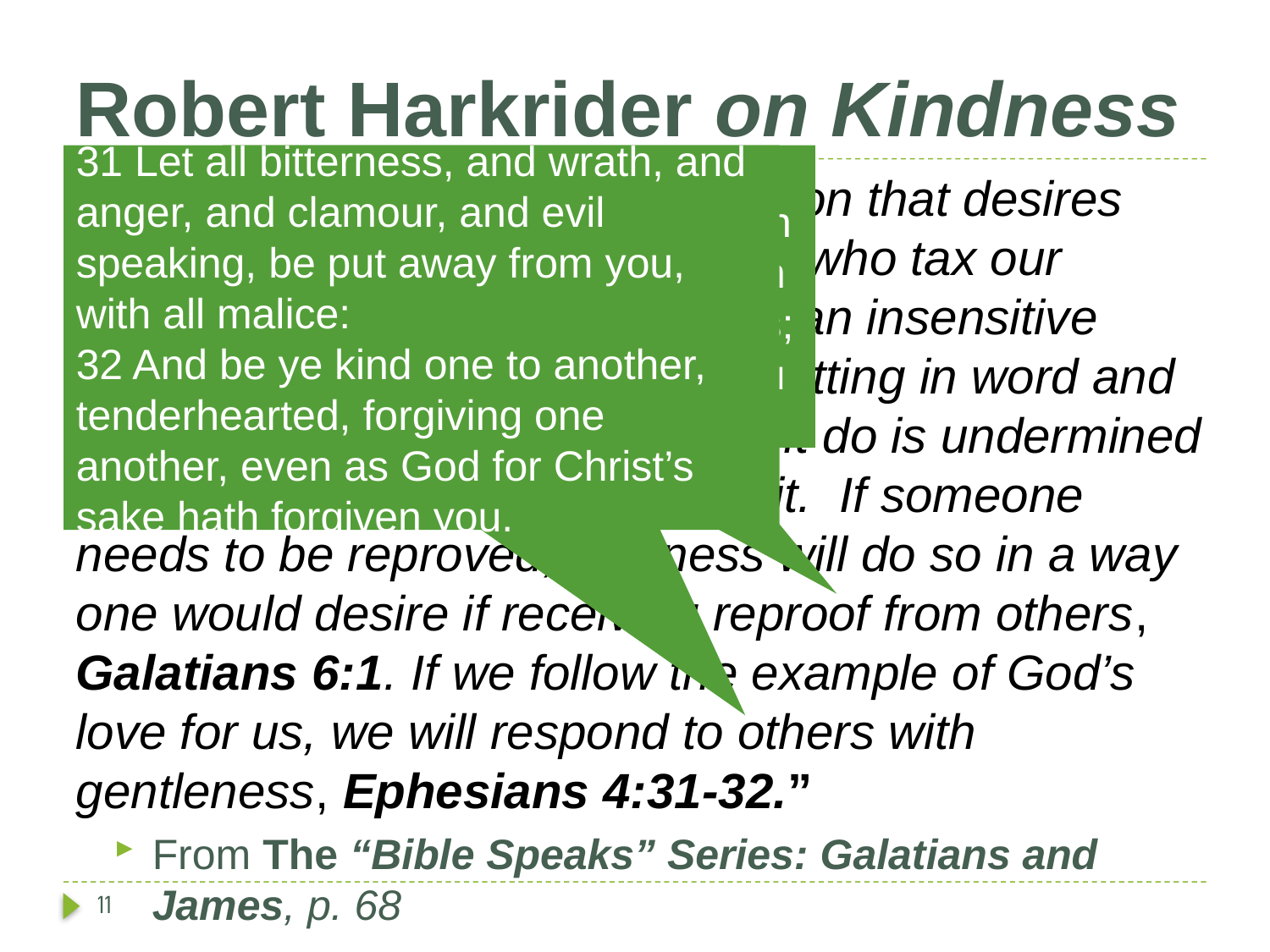

# Robert Harkrider on Kindness
Brethren, if a man be overtaken in a fault, ye which are spiritual, restore such an one in the spirit of meekness; considering thyself, lest thou also be tempted.
31 Let all bitterness, and wrath, and anger, and clamour, and evil speaking, be put away from you, with all malice:
32 And be ye kind one to another, tenderhearted, forgiving one another, even as God for Christ’s sake hath forgiven you.
“It denotes a benevolent disposition that desires the welfare of others, even those who tax our patience.  The opposite of this is an insensitive heart that is caustic, cruel, and cutting in word and action. The good that some might do is undermined by the manner in which they do it.  If someone needs to be reproved, kindness will do so in a way one would desire if receiving reproof from others, Galatians 6:1. If we follow the example of God’s love for us, we will respond to others with gentleness, Ephesians 4:31-32.”
From The “Bible Speaks” Series: Galatians and James, p. 68
11